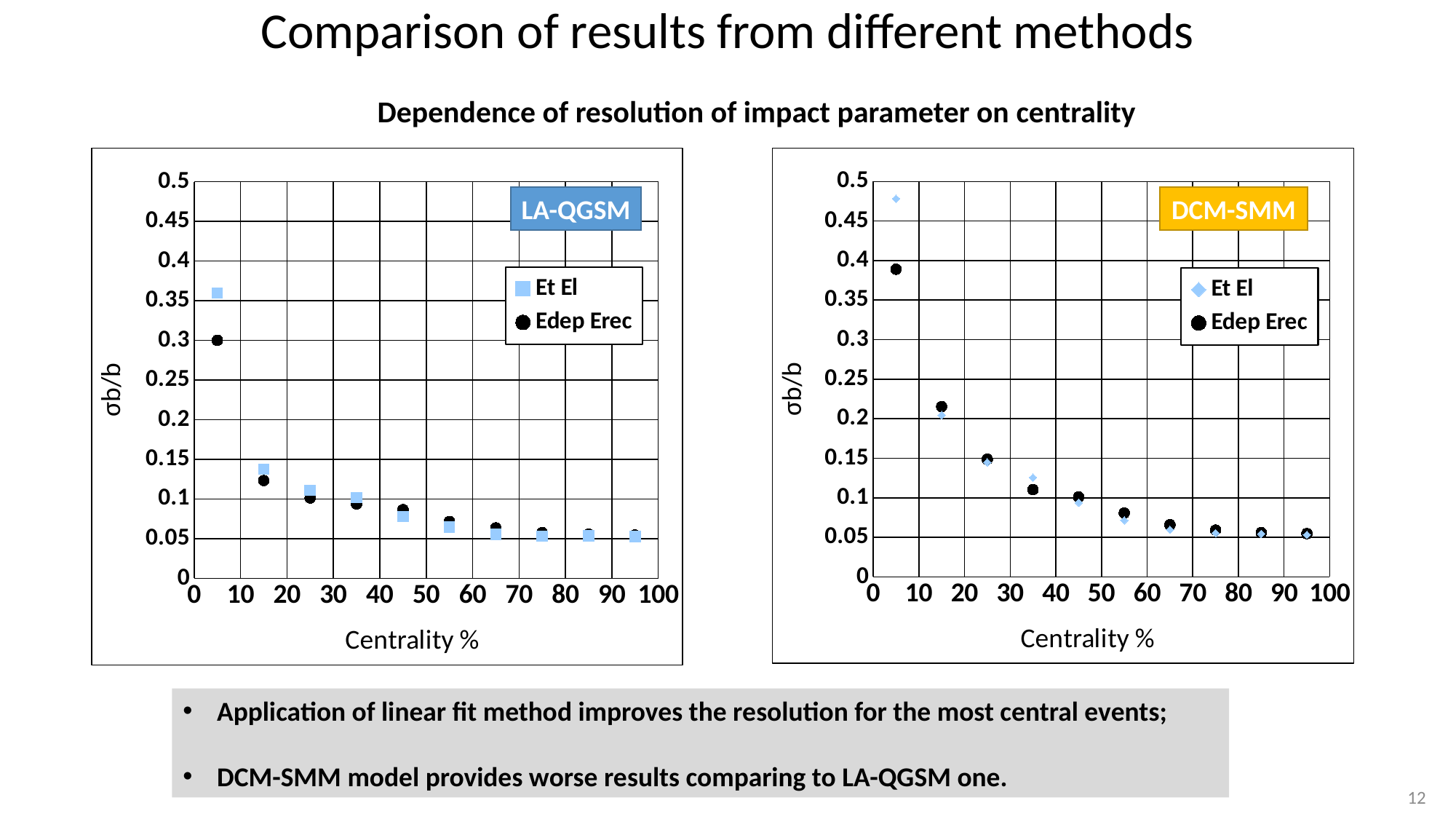

Comparison of results from different methods

Dependence of resolution of impact parameter on centrality

### Chart

| Category |  |  |
|---|---|---|

### Chart

| Category |  |  |
|---|---|---|
LA-QGSM
DCM-SMM
Application of linear fit method improves the resolution for the most central events;

DCM-SMM model provides worse results comparing to LA-QGSM one.
12